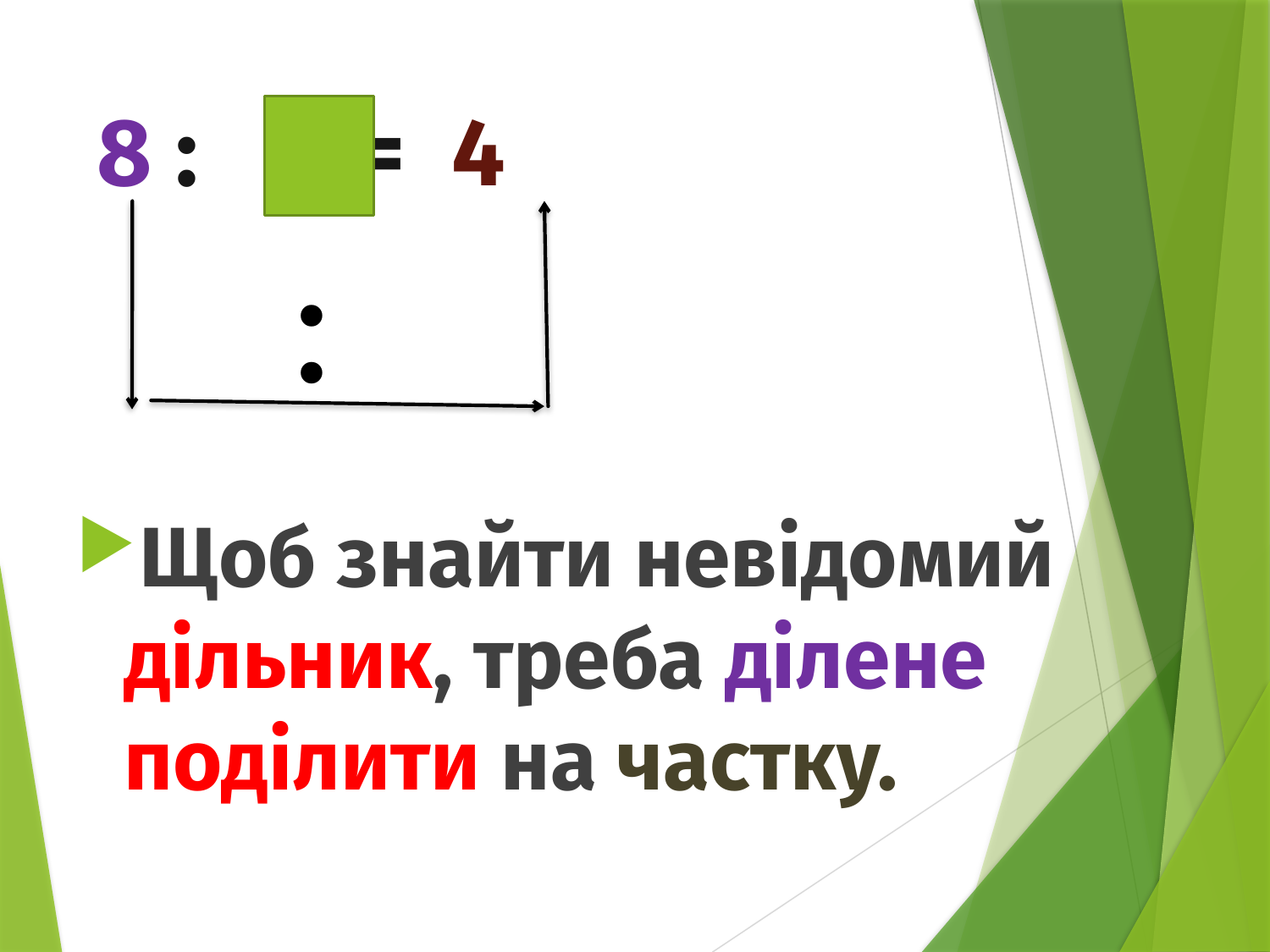

# 8 :       =  4

:
Щоб знайти невідомий дільник, треба ділене поділити на частку.